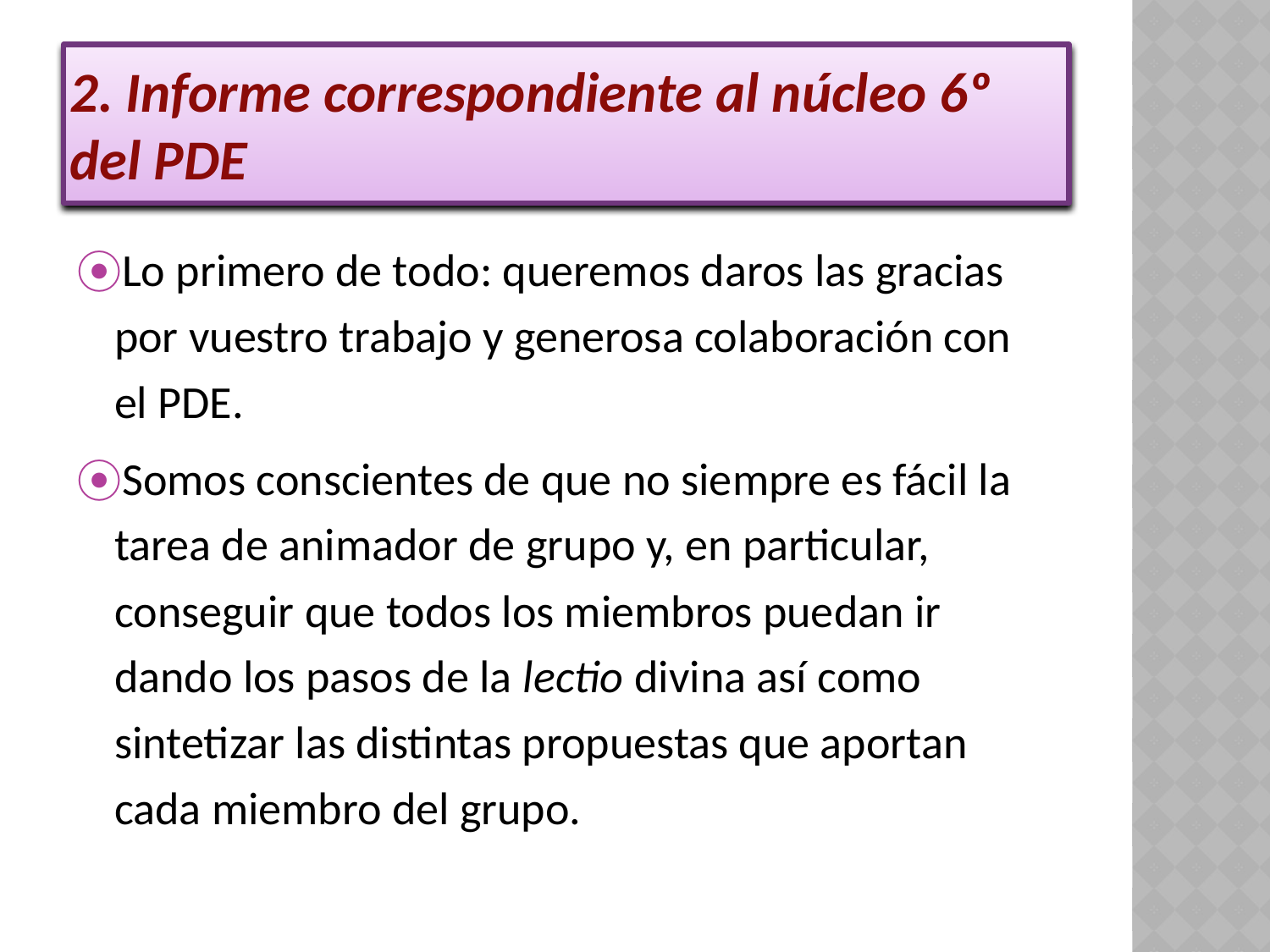

# 2. Informe correspondiente al núcleo 6º del PDE
Lo primero de todo: queremos daros las gracias por vuestro trabajo y generosa colaboración con el PDE.
Somos conscientes de que no siempre es fácil la tarea de animador de grupo y, en particular, conseguir que todos los miembros puedan ir dando los pasos de la lectio divina así como sintetizar las distintas propuestas que aportan cada miembro del grupo.